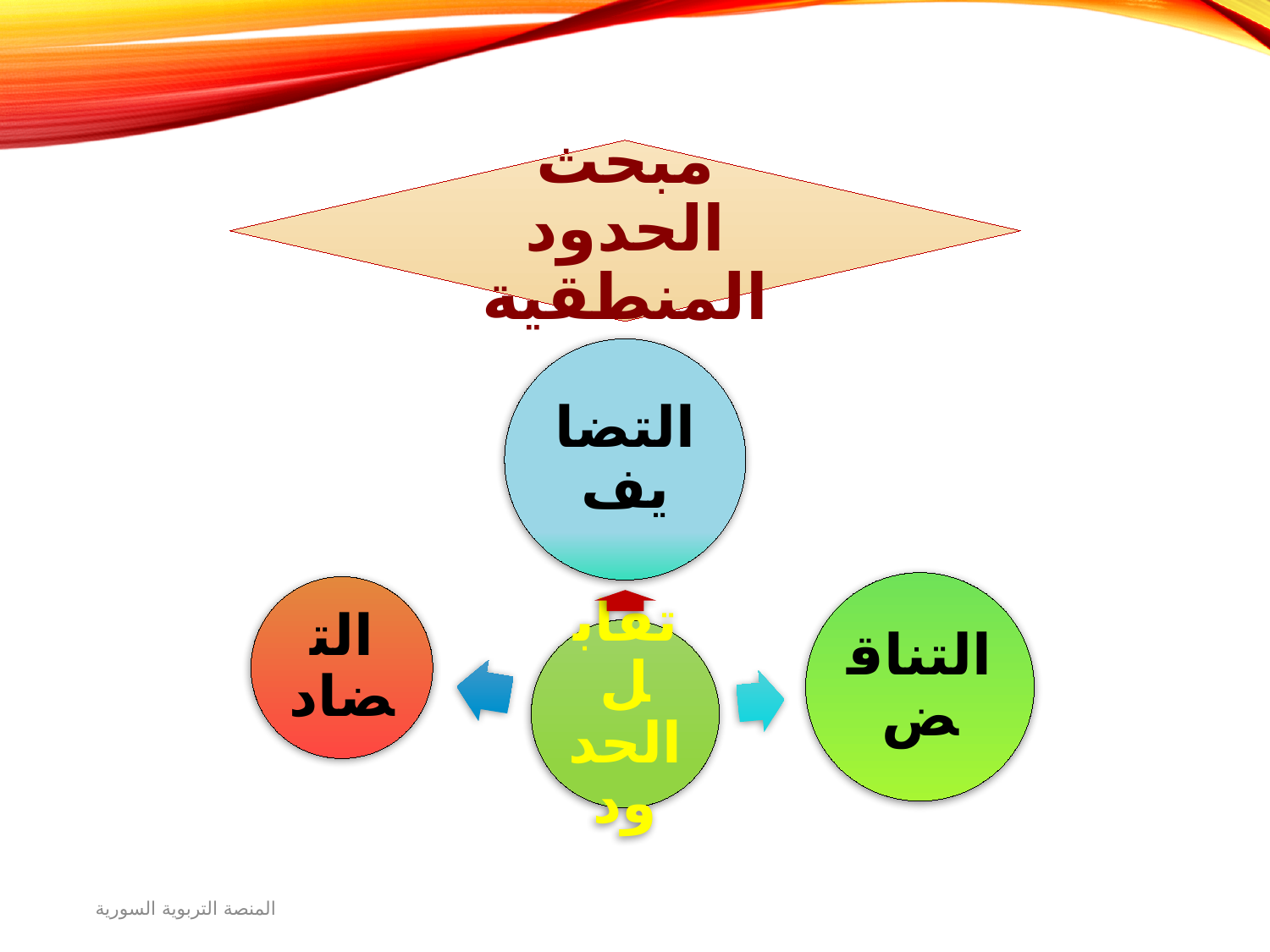

مبحث الحدود المنطقية
تقابل الحدود

التضايف

التناقض

التضاد
المنصة التربوية السورية